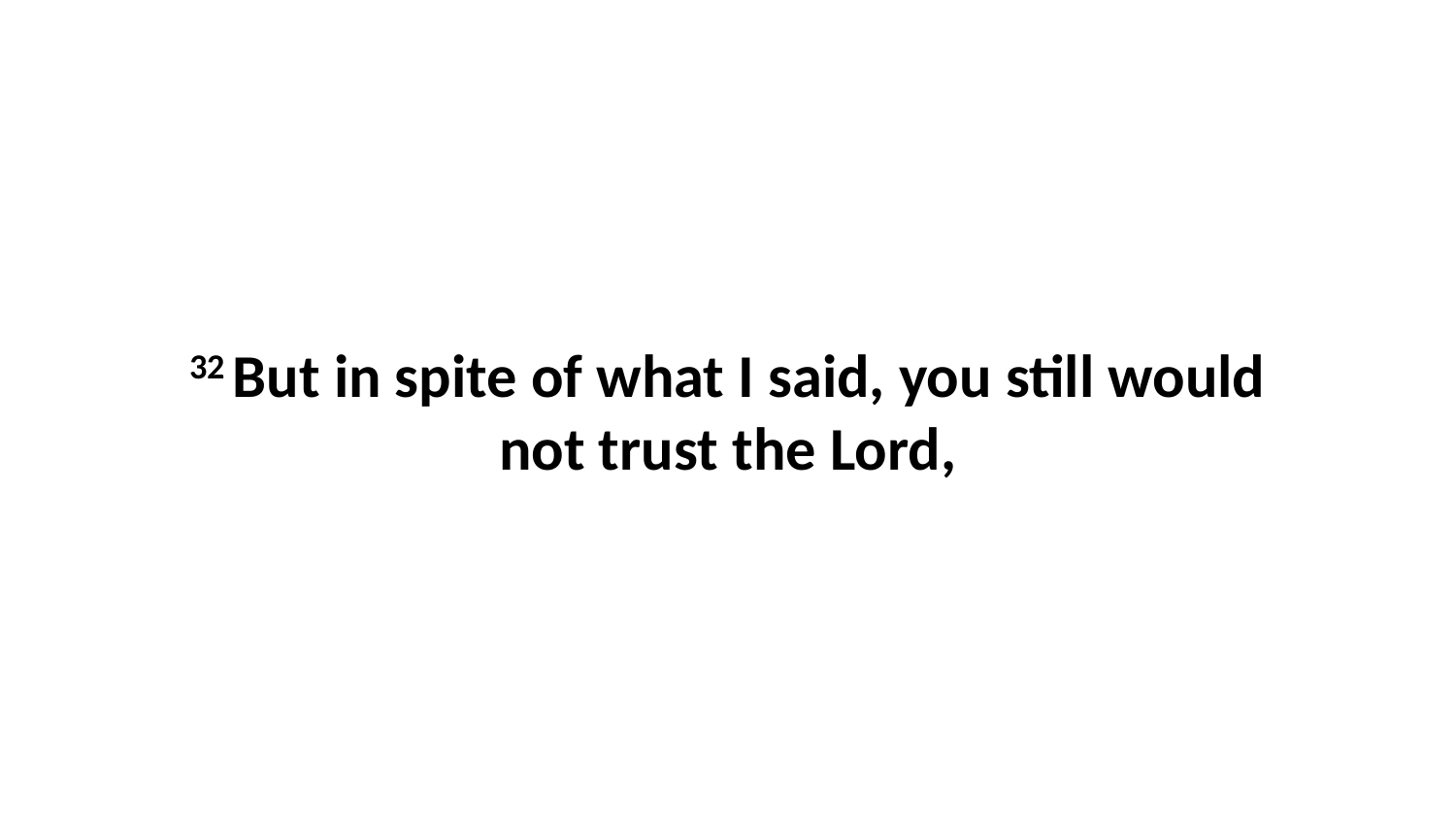

32 But in spite of what I said, you still would not trust the Lord,